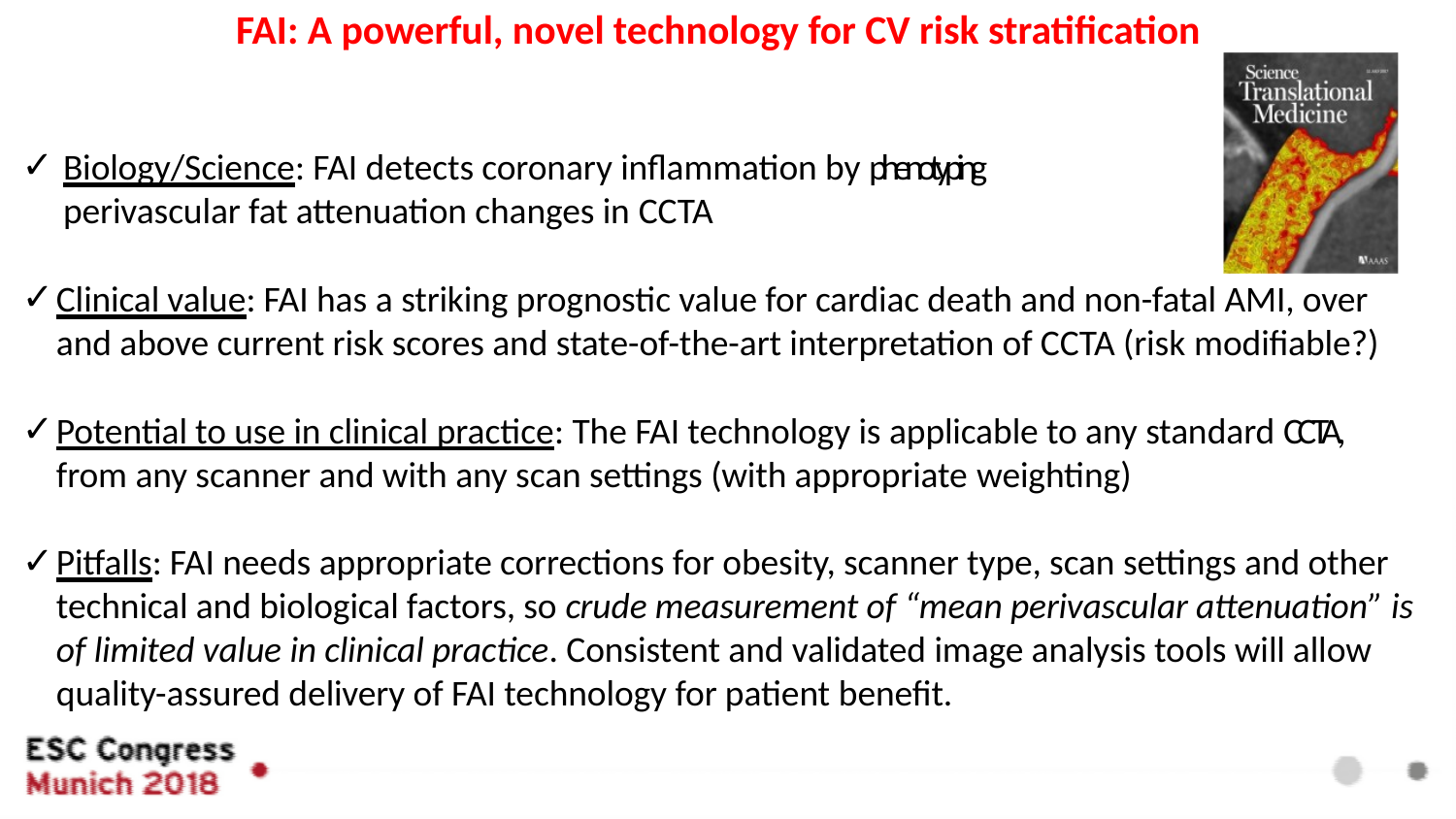

# FAI: A powerful, novel technology for CV risk stratification

Biology/Science: FAI detects coronary inflammation by phenotyping  perivascular fat attenuation changes in CCTA

Clinical value: FAI has a striking prognostic value for cardiac death and non-fatal AMI, over  and above current risk scores and state-of-the-art interpretation of CCTA (risk modifiable?)

Potential to use in clinical practice: The FAI technology is applicable to any standard CCTA,  from any scanner and with any scan settings (with appropriate weighting)

Pitfalls: FAI needs appropriate corrections for obesity, scanner type, scan settings and other  technical and biological factors, so crude measurement of “mean perivascular attenuation” is  of limited value in clinical practice. Consistent and validated image analysis tools will allow  quality-assured delivery of FAI technology for patient benefit.